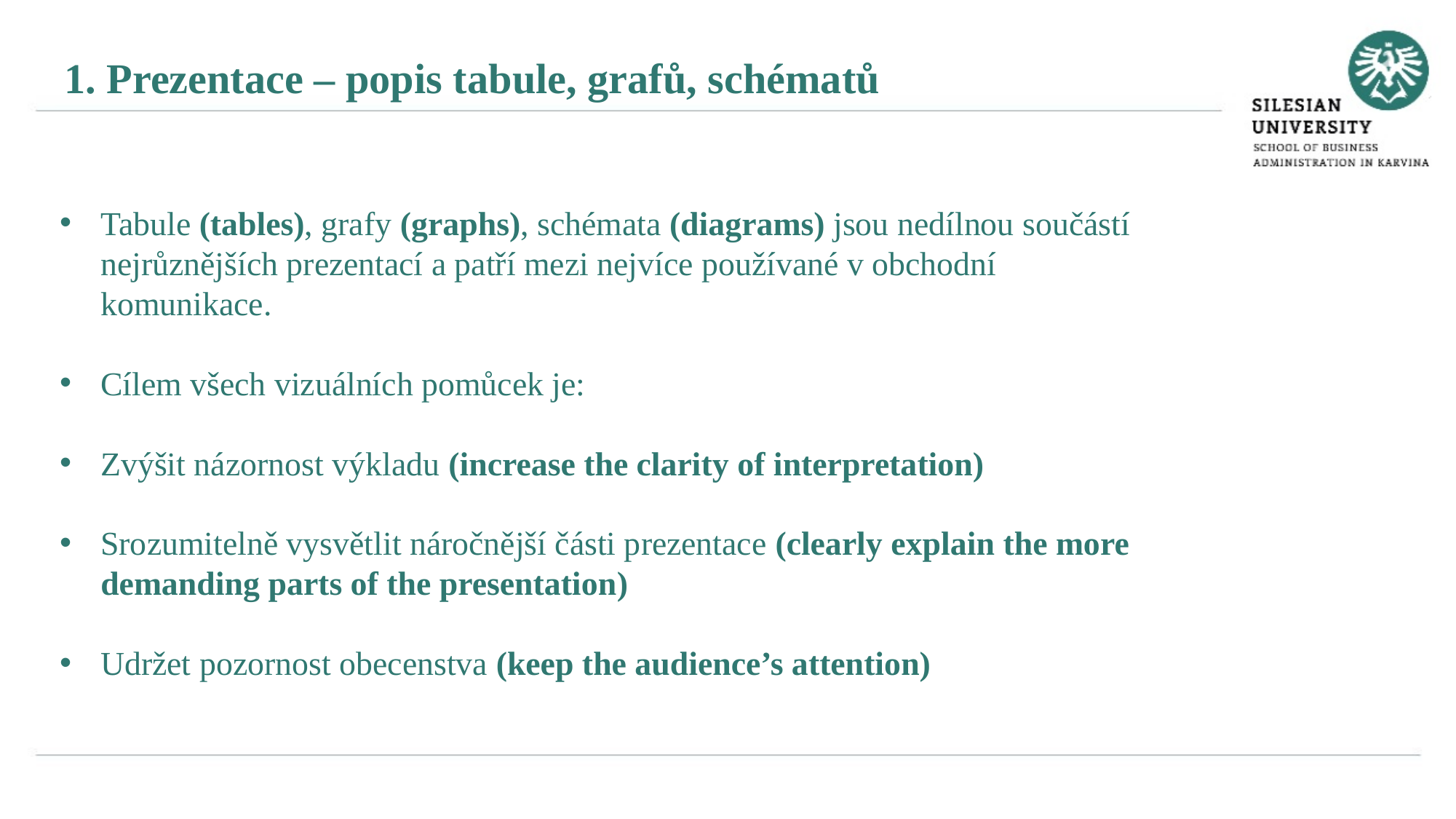

1. Prezentace – popis tabule, grafů, schématů
Tabule (tables), grafy (graphs), schémata (diagrams) jsou nedílnou součástí nejrůznějších prezentací a patří mezi nejvíce používané v obchodní komunikace.

Cílem všech vizuálních pomůcek je:

Zvýšit názornost výkladu (increase the clarity of interpretation)

Srozumitelně vysvětlit náročnější části prezentace (clearly explain the more demanding parts of the presentation)

Udržet pozornost obecenstva (keep the audience’s attention)